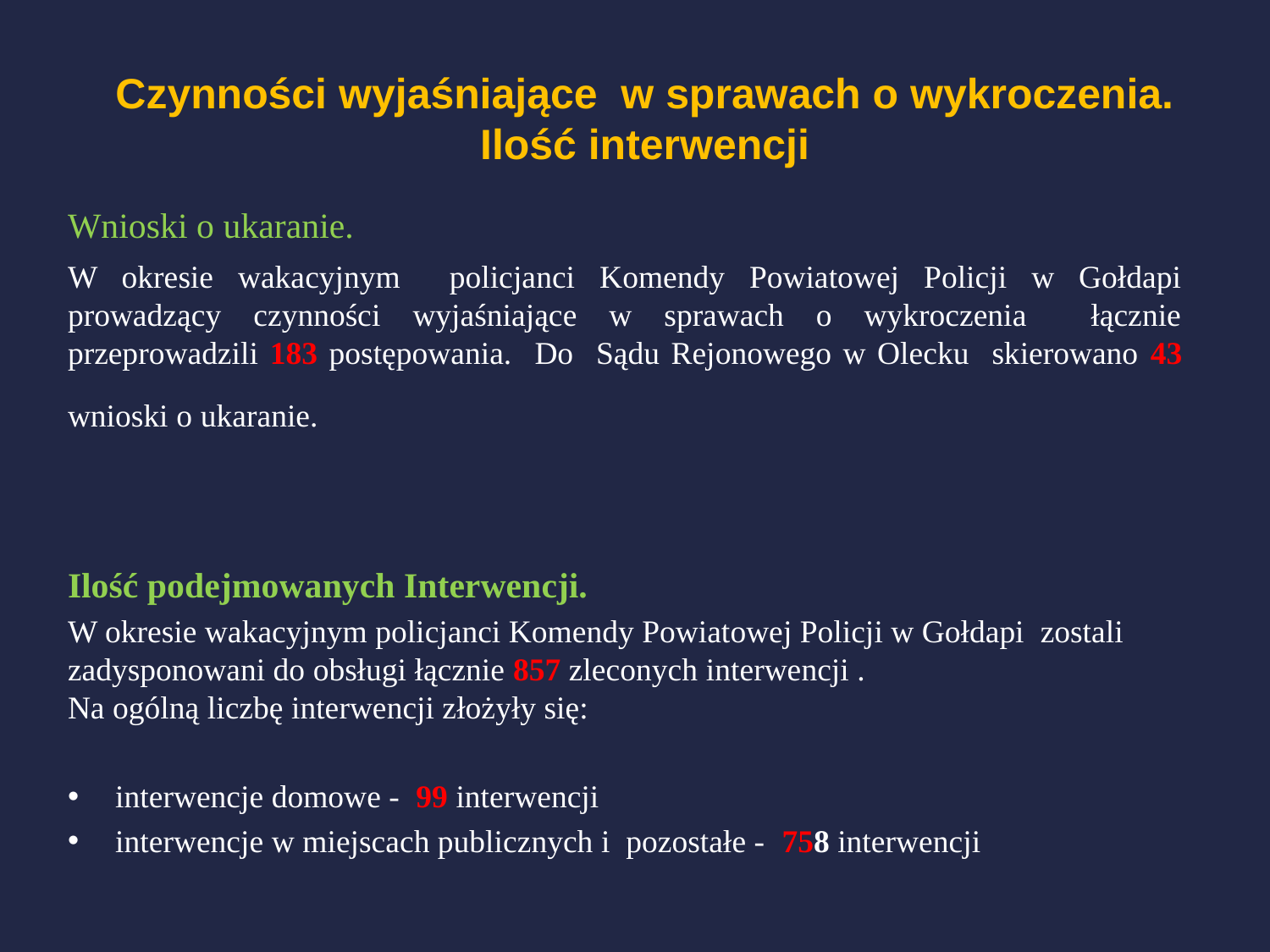

# Czynności wyjaśniające  w sprawach o wykroczenia. Ilość interwencji
Wnioski o ukaranie.
W okresie wakacyjnym  policjanci Komendy Powiatowej Policji w Gołdapi prowadzący czynności wyjaśniające w sprawach o wykroczenia  łącznie przeprowadzili 183 postępowania.  Do  Sądu Rejonowego w Olecku  skierowano 43 wnioski o ukaranie.

Ilość podejmowanych Interwencji.
W okresie wakacyjnym policjanci Komendy Powiatowej Policji w Gołdapi  zostali zadysponowani do obsługi łącznie 857 zleconych interwencji .
Na ogólną liczbę interwencji złożyły się:

interwencje domowe -  99 interwencji
interwencje w miejscach publicznych i  pozostałe -  758 interwencji